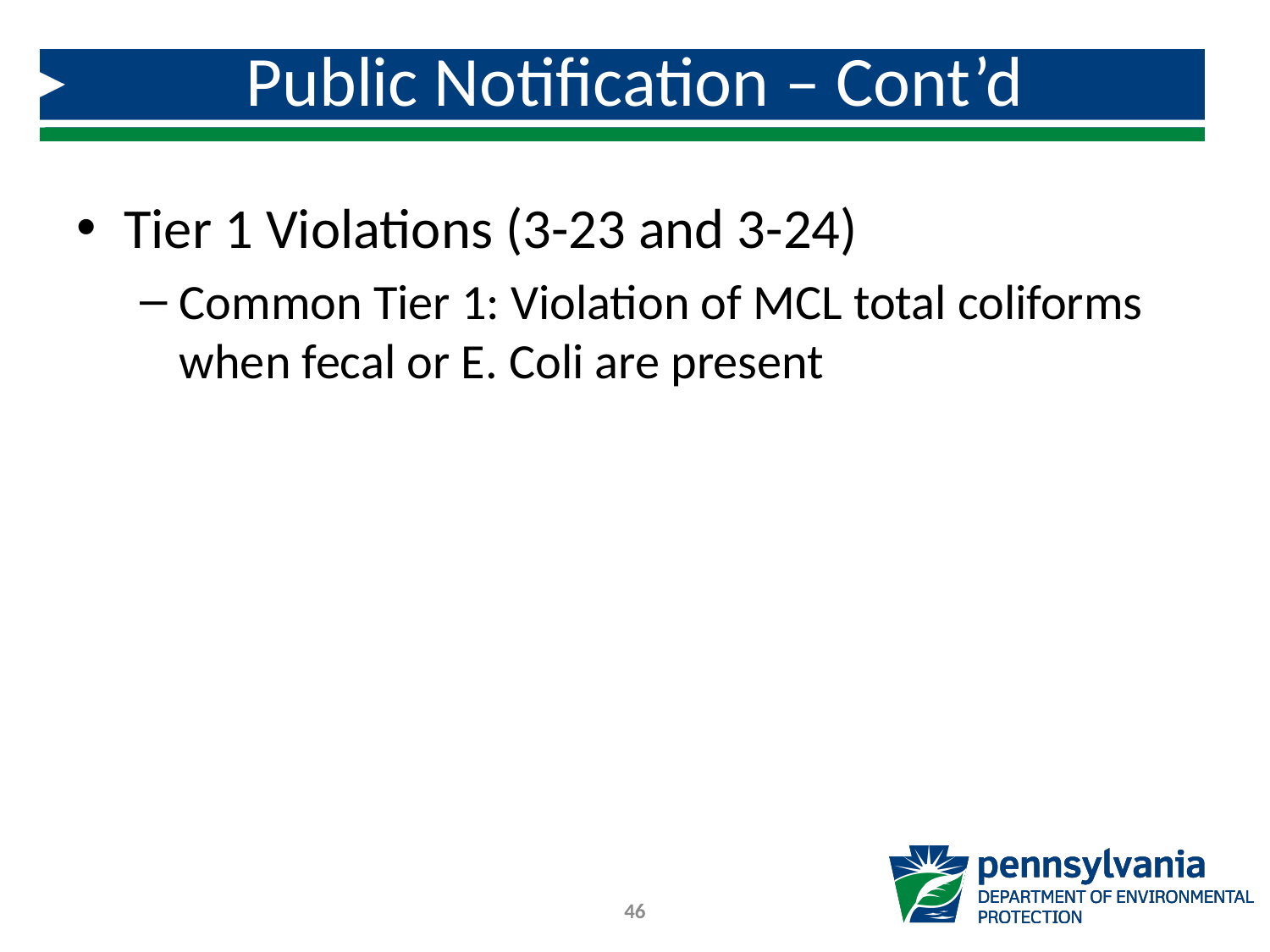

# Public Notification – Cont’d
Tier 1 Violations (3-23 and 3-24)
Common Tier 1: Violation of MCL total coliforms when fecal or E. Coli are present
46